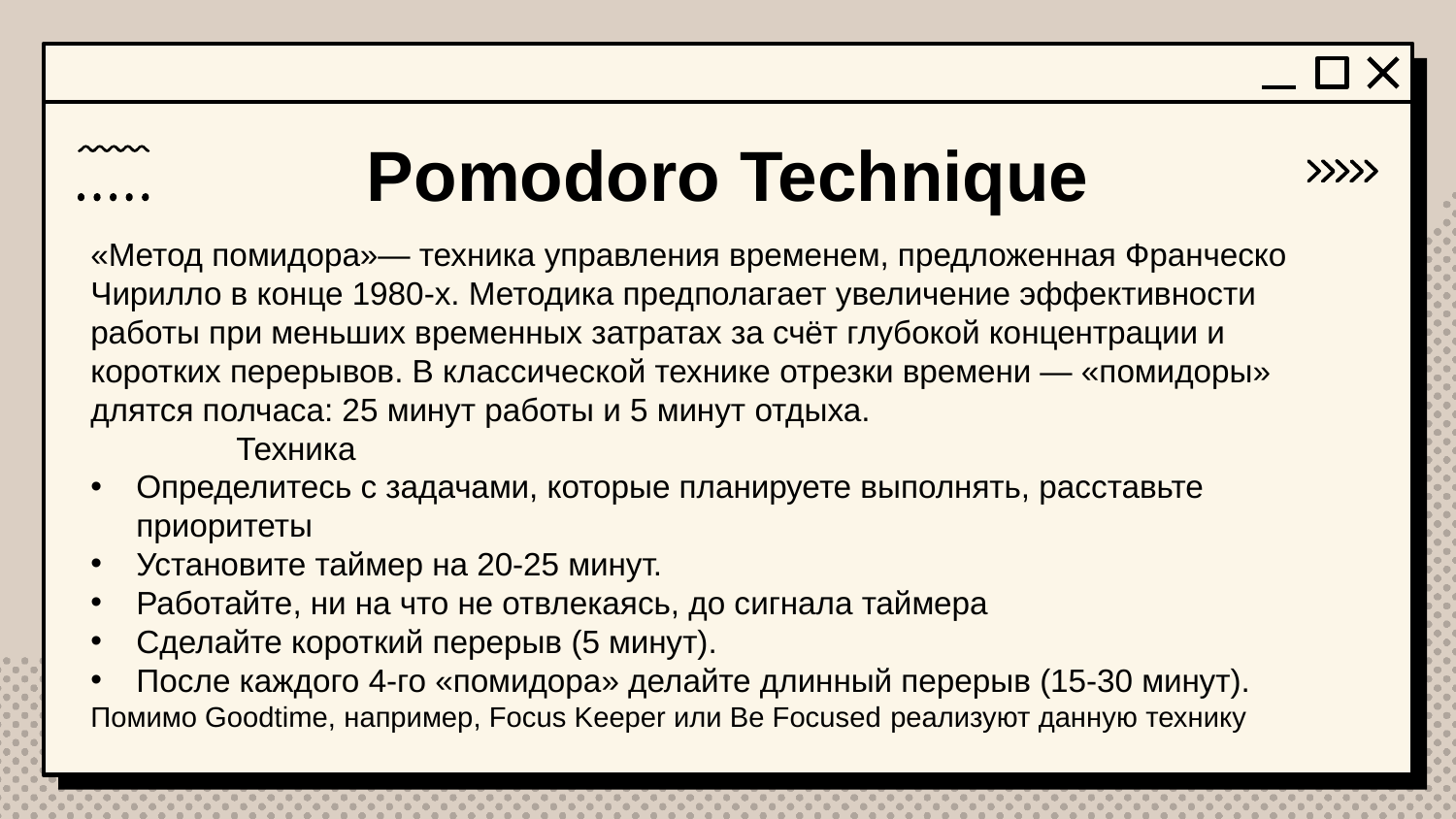

# Pomodoro Technique

«Метод помидора»— техника управления временем, предложенная Франческо Чирилло в конце 1980-х. Методика предполагает увеличение эффективности работы при меньших временных затратах за счёт глубокой концентрации и коротких перерывов. В классической технике отрезки времени — «помидоры» длятся полчаса: 25 минут работы и 5 минут отдыха.
	Техника
Определитесь с задачами, которые планируете выполнять, расставьте приоритеты
Установите таймер на 20-25 минут.
Работайте, ни на что не отвлекаясь, до сигнала таймера
Сделайте короткий перерыв (5 минут).
После каждого 4-го «помидора» делайте длинный перерыв (15-30 минут).
Помимо Goodtime, например, Focus Keeper или Be Focused реализуют данную технику